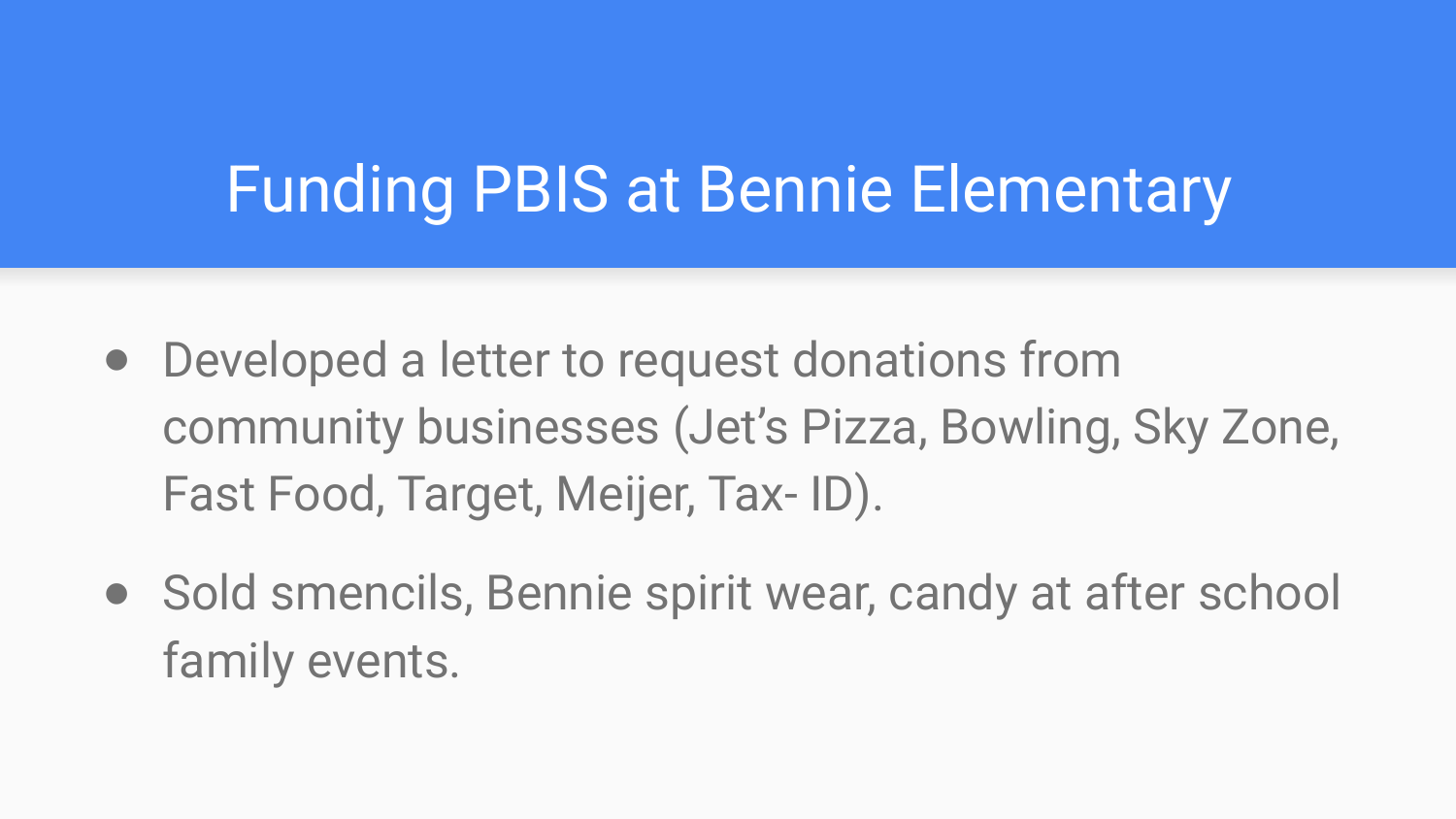

# Funding PBIS at Bennie Elementary
Developed a letter to request donations from community businesses (Jet’s Pizza, Bowling, Sky Zone, Fast Food, Target, Meijer, Tax- ID).
Sold smencils, Bennie spirit wear, candy at after school family events.